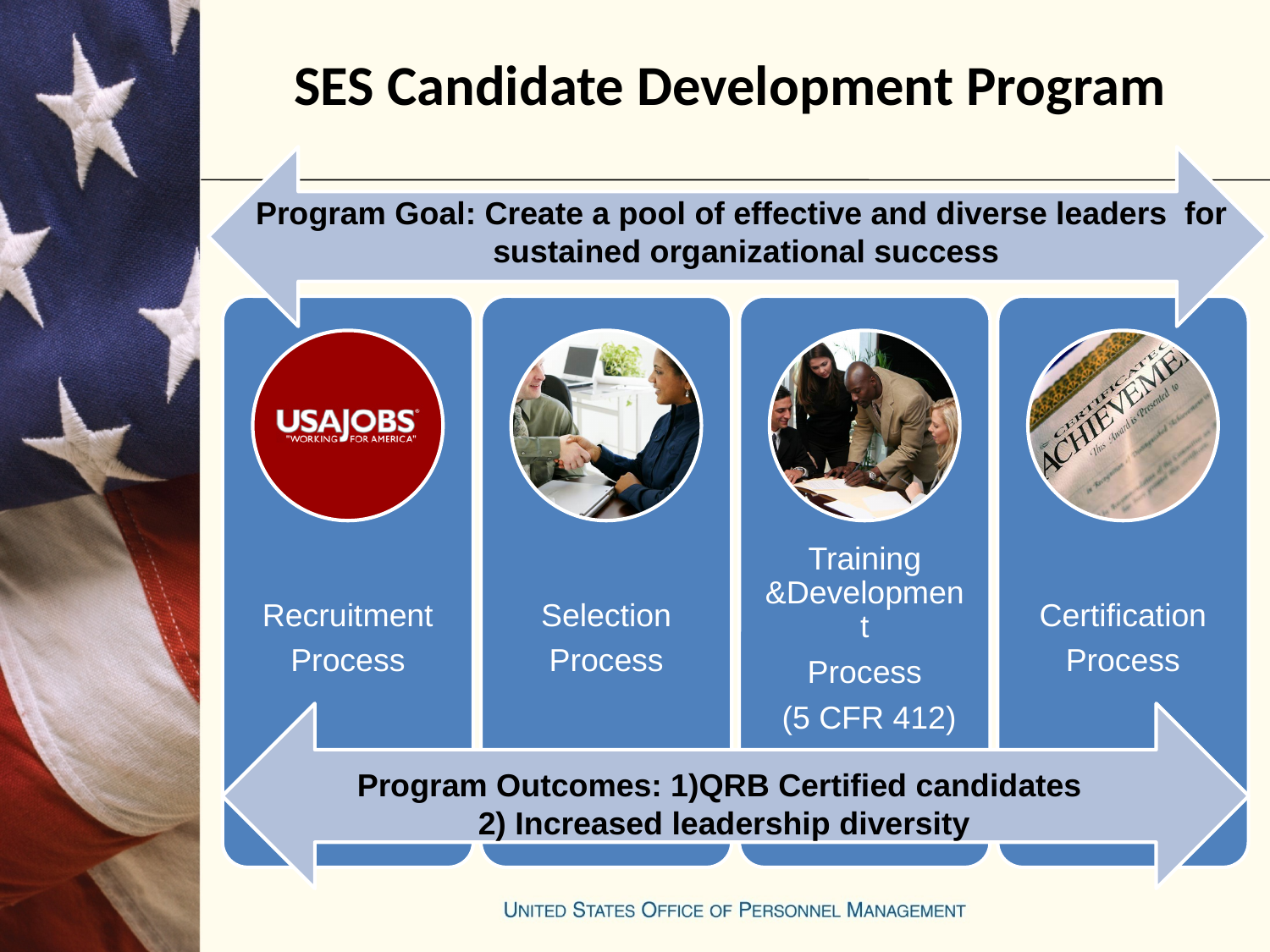

# SES Candidate Development Program

Program Goal: Create a pool of effective and diverse leaders  for
sustained organizational success
Recruitment
Process
Selection
Process
Training &Development
Process
 (5 CFR 412)
Certification
Process
Program Outcomes: 1)QRB Certified candidates
2) Increased leadership diversity